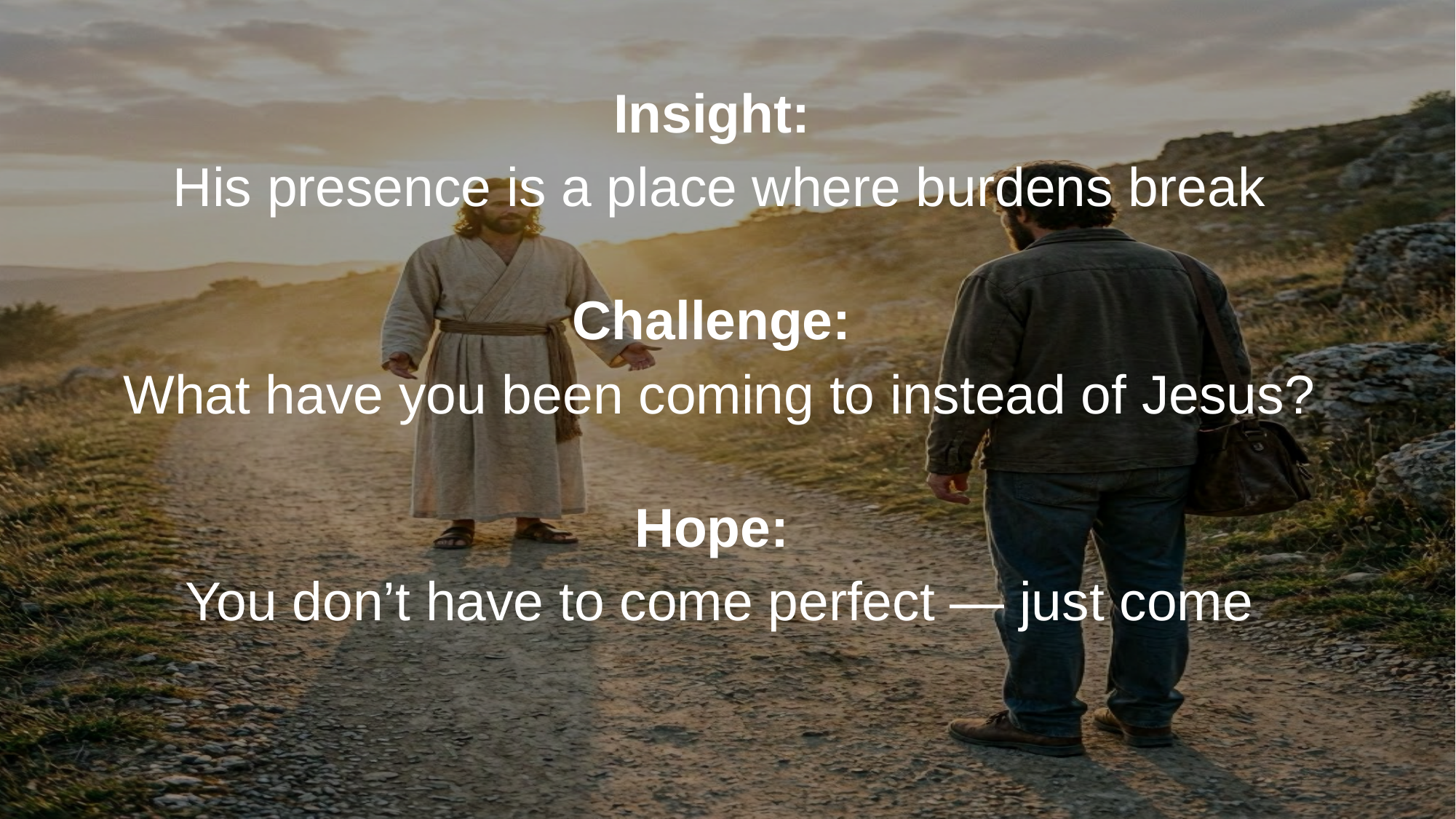

Insight:
His presence is a place where burdens break
Challenge:
What have you been coming to instead of Jesus?
Hope:
You don’t have to come perfect — just come